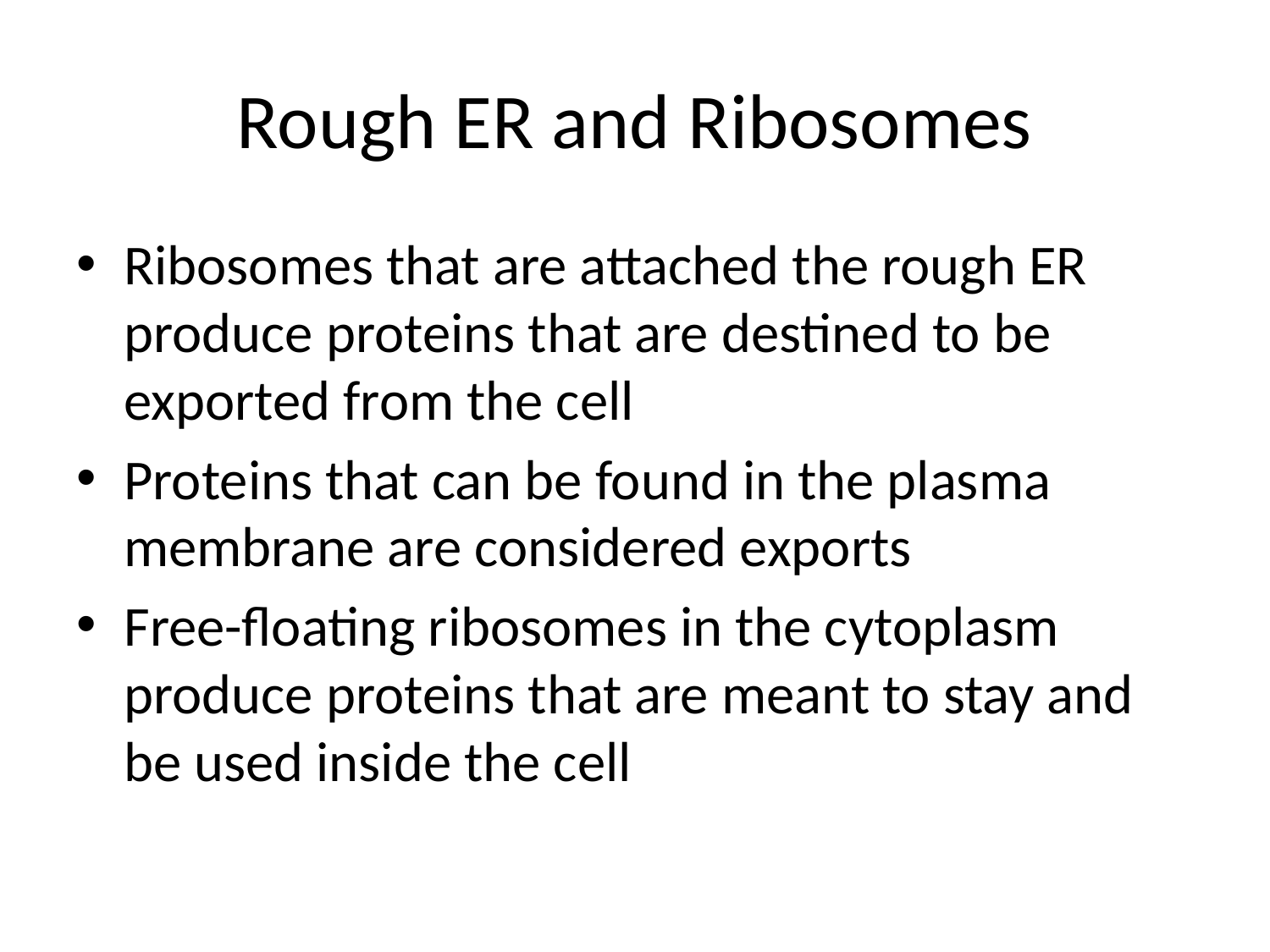

# Rough ER and Ribosomes
Ribosomes that are attached the rough ER produce proteins that are destined to be exported from the cell
Proteins that can be found in the plasma membrane are considered exports
Free-floating ribosomes in the cytoplasm produce proteins that are meant to stay and be used inside the cell